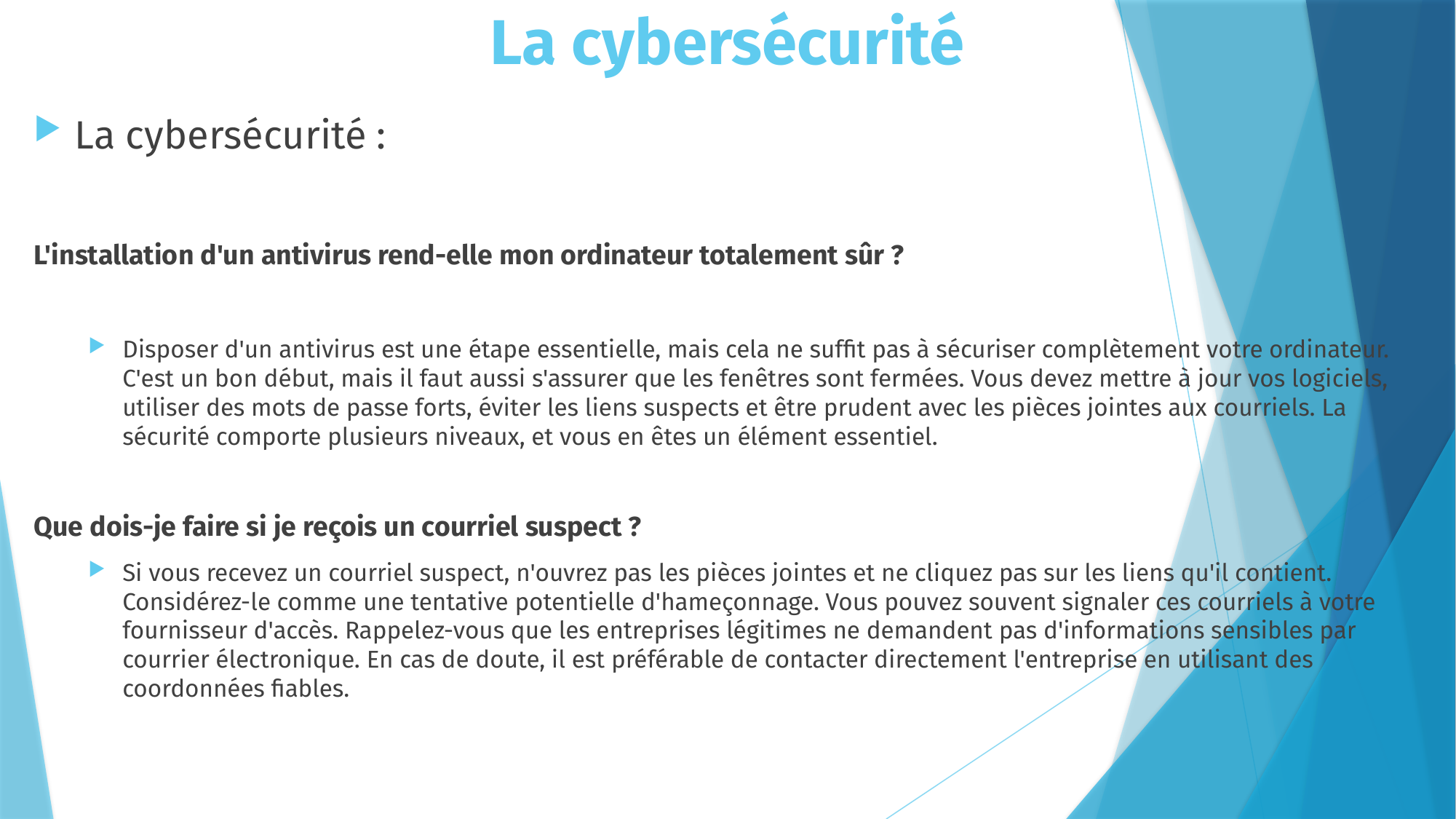

# La cybersécurité
La cybersécurité :

L'installation d'un antivirus rend-elle mon ordinateur totalement sûr ?

Disposer d'un antivirus est une étape essentielle, mais cela ne suffit pas à sécuriser complètement votre ordinateur. C'est un bon début, mais il faut aussi s'assurer que les fenêtres sont fermées. Vous devez mettre à jour vos logiciels, utiliser des mots de passe forts, éviter les liens suspects et être prudent avec les pièces jointes aux courriels. La sécurité comporte plusieurs niveaux, et vous en êtes un élément essentiel.

Que dois-je faire si je reçois un courriel suspect ?
Si vous recevez un courriel suspect, n'ouvrez pas les pièces jointes et ne cliquez pas sur les liens qu'il contient. Considérez-le comme une tentative potentielle d'hameçonnage. Vous pouvez souvent signaler ces courriels à votre fournisseur d'accès. Rappelez-vous que les entreprises légitimes ne demandent pas d'informations sensibles par courrier électronique. En cas de doute, il est préférable de contacter directement l'entreprise en utilisant des coordonnées fiables.